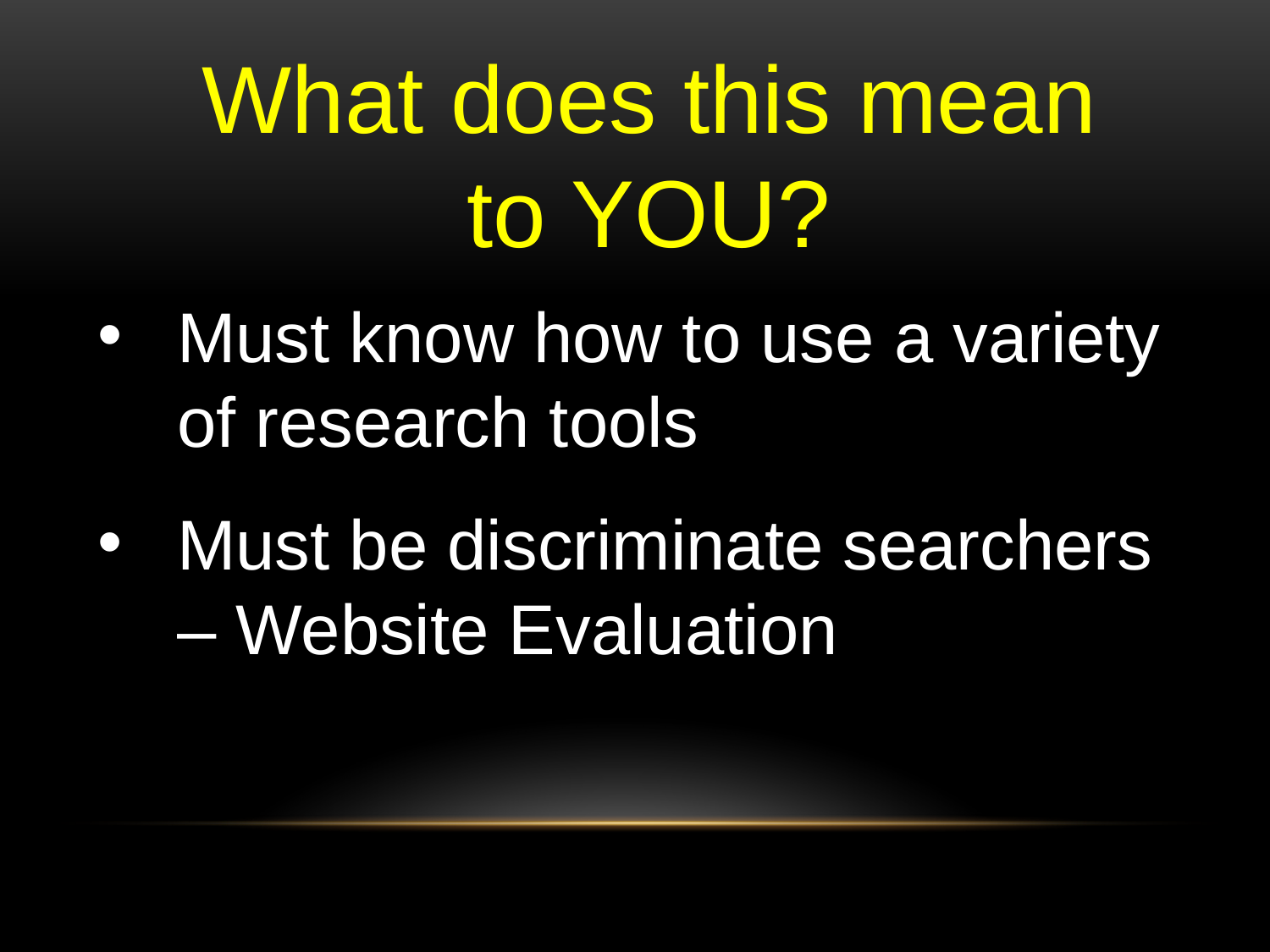

What does this mean to YOU?
Must know how to use a variety of research tools

Must be discriminate searchers – Website Evaluation